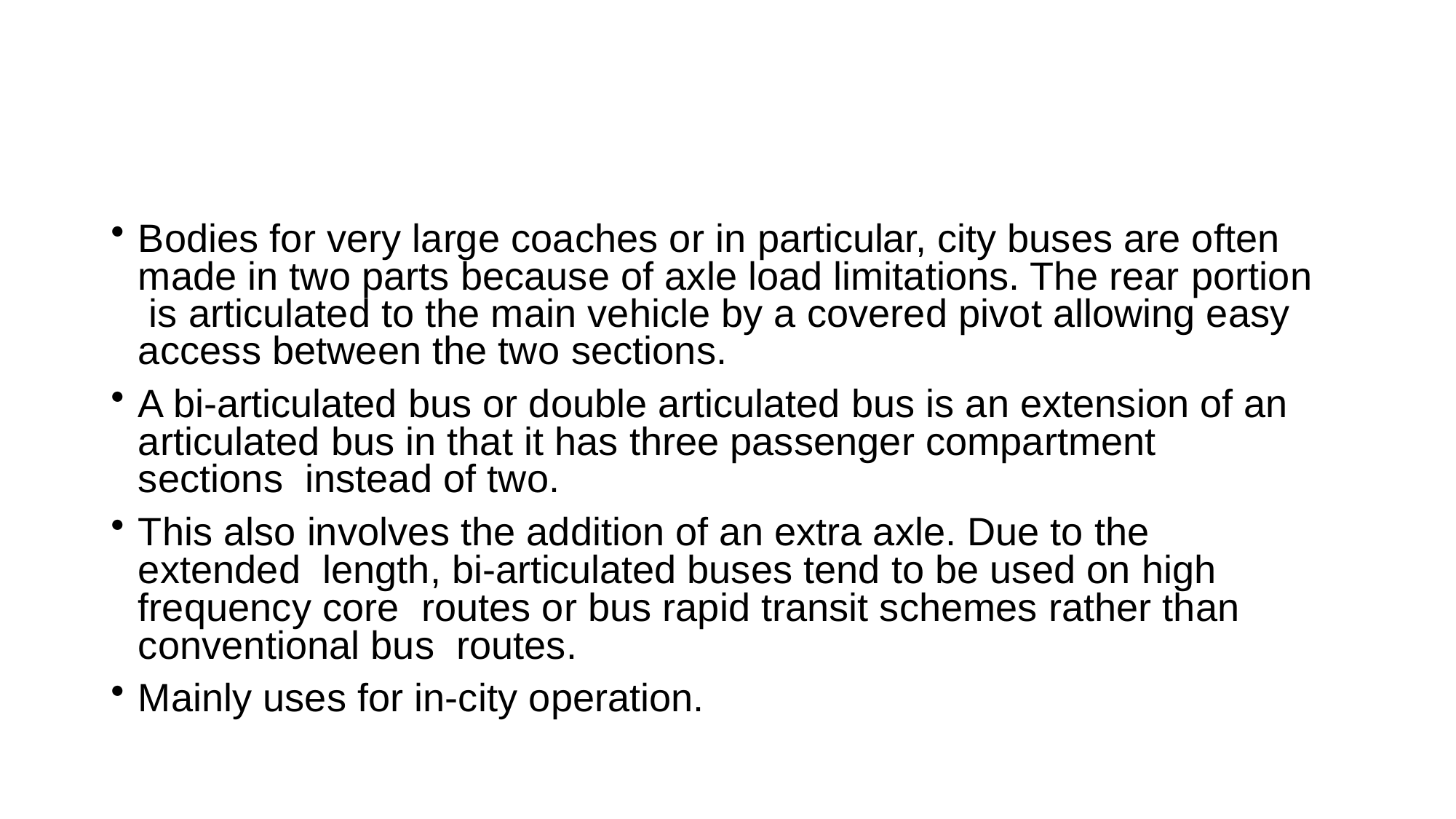

Bodies for very large coaches or in particular, city buses are often  made in two parts because of axle load limitations. The rear portion  is articulated to the main vehicle by a covered pivot allowing easy  access between the two sections.
A bi‐articulated bus or double articulated bus is an extension of an  articulated bus in that it has three passenger compartment sections  instead of two.
This also involves the addition of an extra axle. Due to the extended  length, bi‐articulated buses tend to be used on high frequency core  routes or bus rapid transit schemes rather than conventional bus  routes.
Mainly uses for in-city operation.